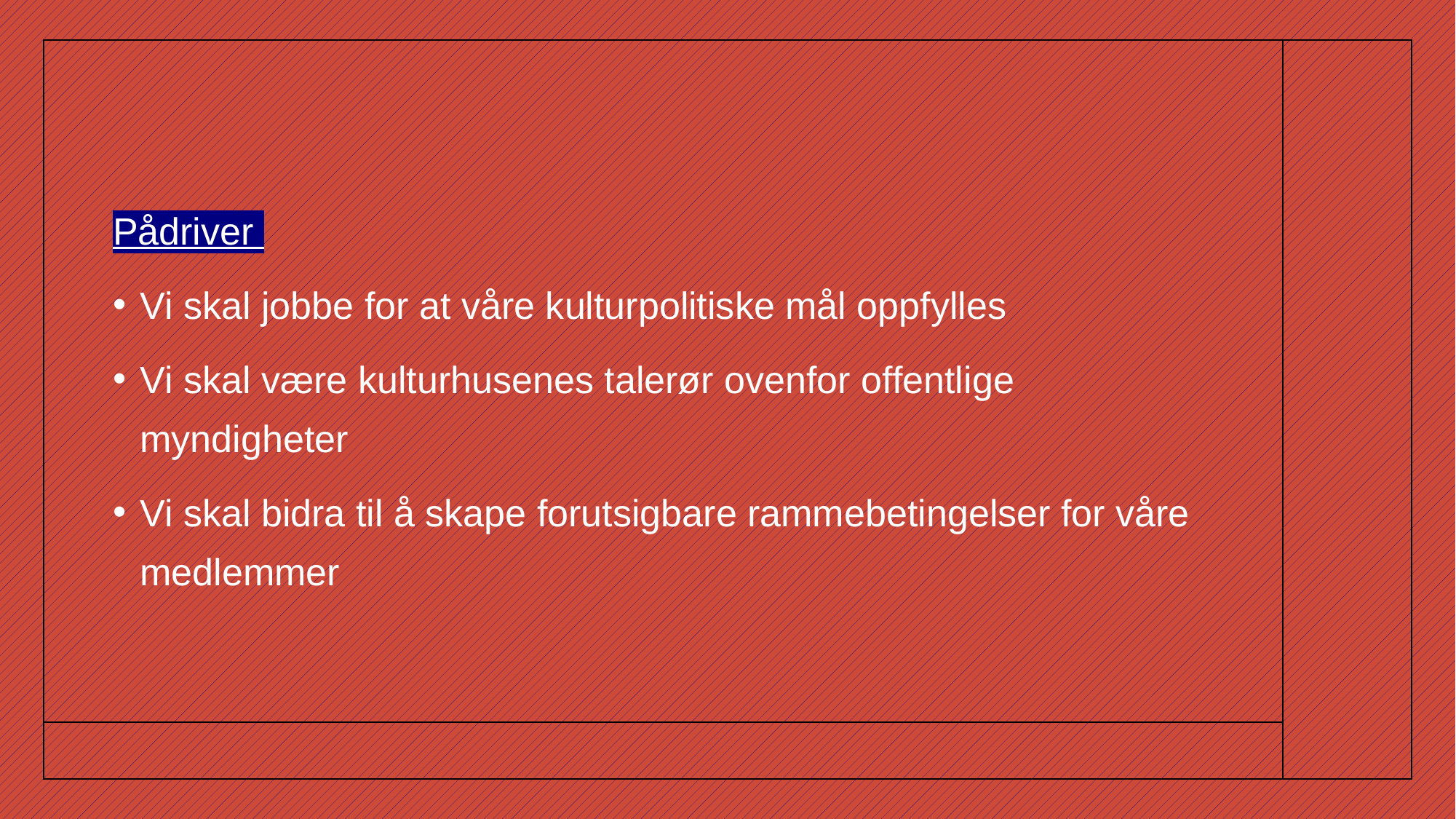

Pådriver
Vi skal jobbe for at våre kulturpolitiske mål oppfylles
Vi skal være kulturhusenes talerør ovenfor offentlige myndigheter
Vi skal bidra til å skape forutsigbare rammebetingelser for våre medlemmer